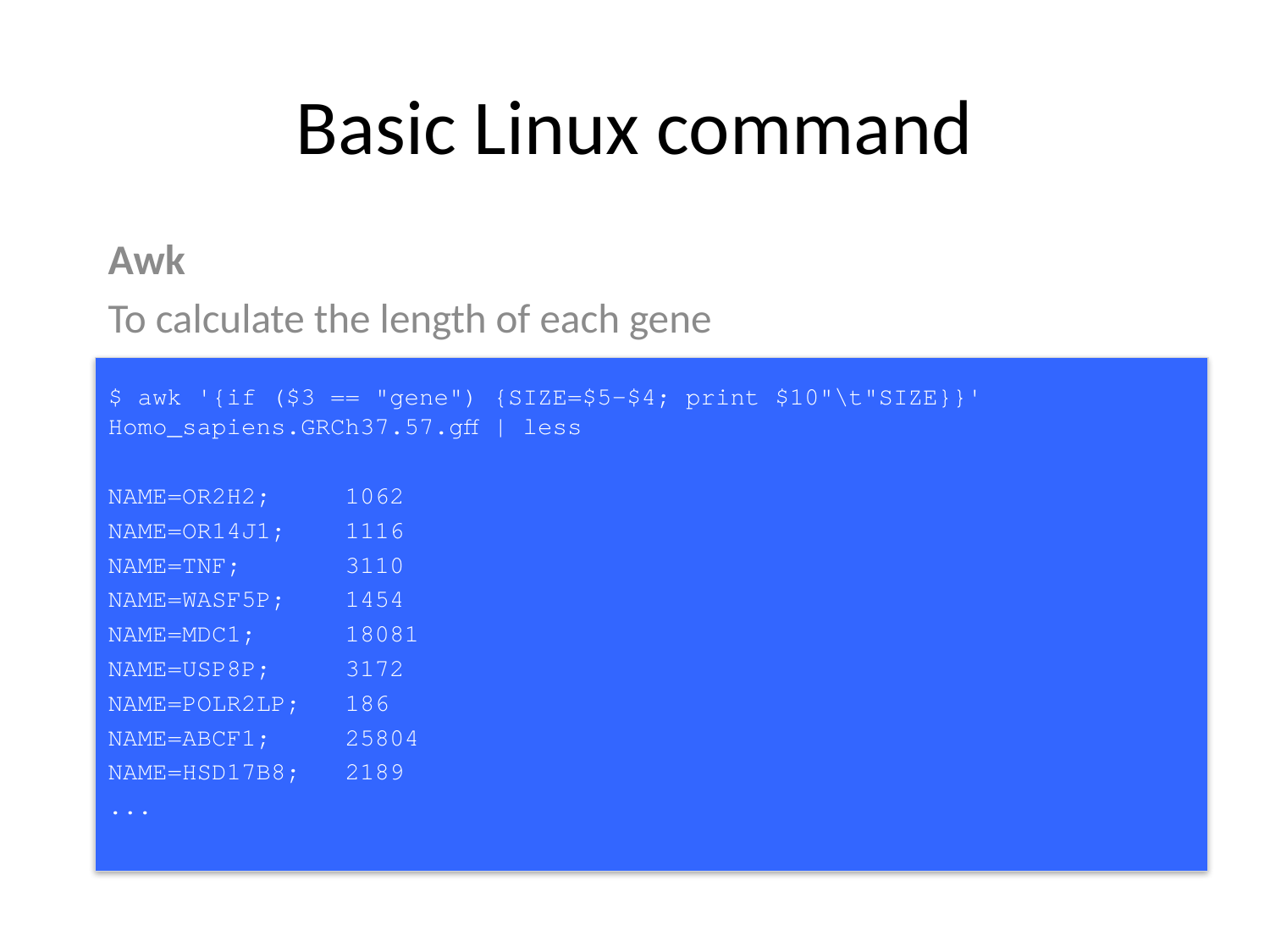

# Basic Linux command
Awk
To calculate the length of each gene

$ awk '{if ($3 == "gene") {SIZE=$5-$4; print $10"\t"SIZE}}' Homo_sapiens.GRCh37.57.gff | less

NAME=OR2H2;     1062
NAME=OR14J1;    1116
NAME=TNF;       3110
NAME=WASF5P;    1454
NAME=MDC1;      18081
NAME=USP8P;     3172
NAME=POLR2LP;   186
NAME=ABCF1;     25804
NAME=HSD17B8;   2189
...